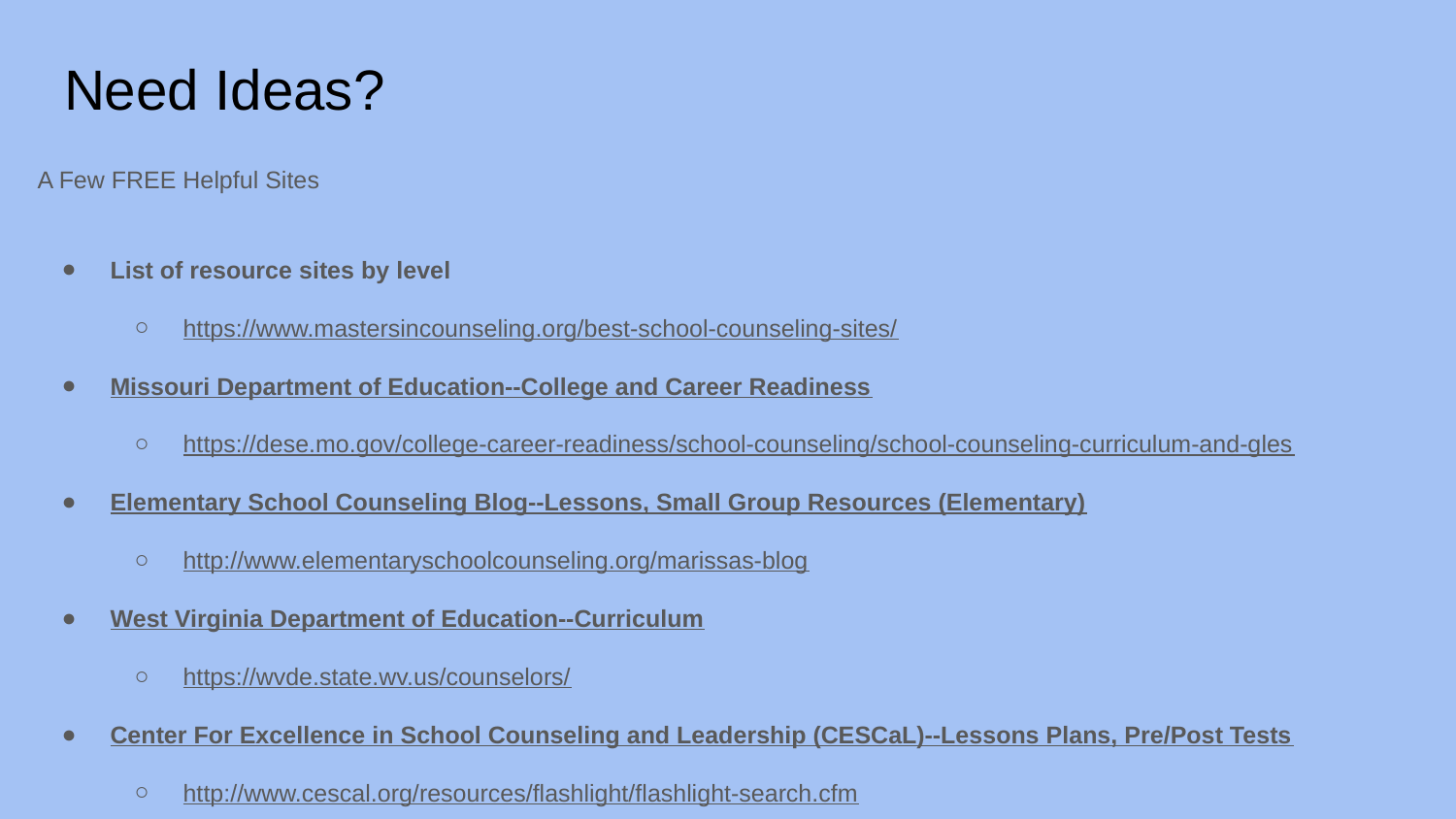

# Need Ideas?
A Few FREE Helpful Sites
List of resource sites by level
https://www.mastersincounseling.org/best-school-counseling-sites/
Missouri Department of Education--College and Career Readiness
https://dese.mo.gov/college-career-readiness/school-counseling/school-counseling-curriculum-and-gles
Elementary School Counseling Blog--Lessons, Small Group Resources (Elementary)
http://www.elementaryschoolcounseling.org/marissas-blog
West Virginia Department of Education--Curriculum
https://wvde.state.wv.us/counselors/
Center For Excellence in School Counseling and Leadership (CESCaL)--Lessons Plans, Pre/Post Tests
http://www.cescal.org/resources/flashlight/flashlight-search.cfm